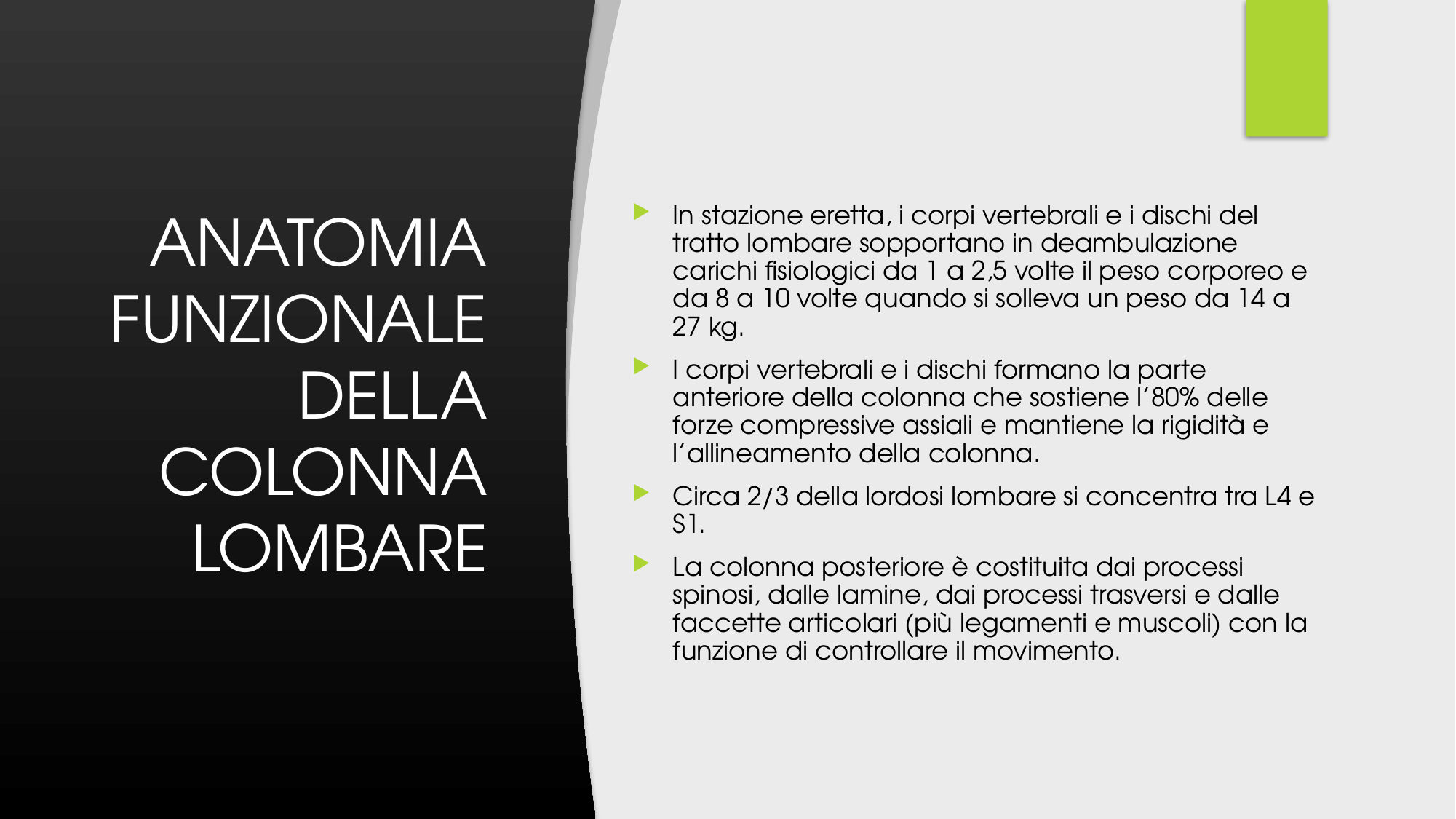

# ANATOMIA FUNZIONALE DELLA COLONNA LOMBARE
In stazione eretta, i corpi vertebrali e i dischi del tratto lombare sopportano in deambulazione carichi fisiologici da 1 a 2,5 volte il peso corporeo e da 8 a 10 volte quando si solleva un peso da 14 a 27 kg.
I corpi vertebrali e i dischi formano la parte anteriore della colonna che sostiene l’80% delle forze compressive assiali e mantiene la rigidità e l’allineamento della colonna.
Circa 2/3 della lordosi lombare si concentra tra L4 e S1.
La colonna posteriore è costituita dai processi spinosi, dalle lamine, dai processi trasversi e dalle faccette articolari (più legamenti e muscoli) con la funzione di controllare il movimento.